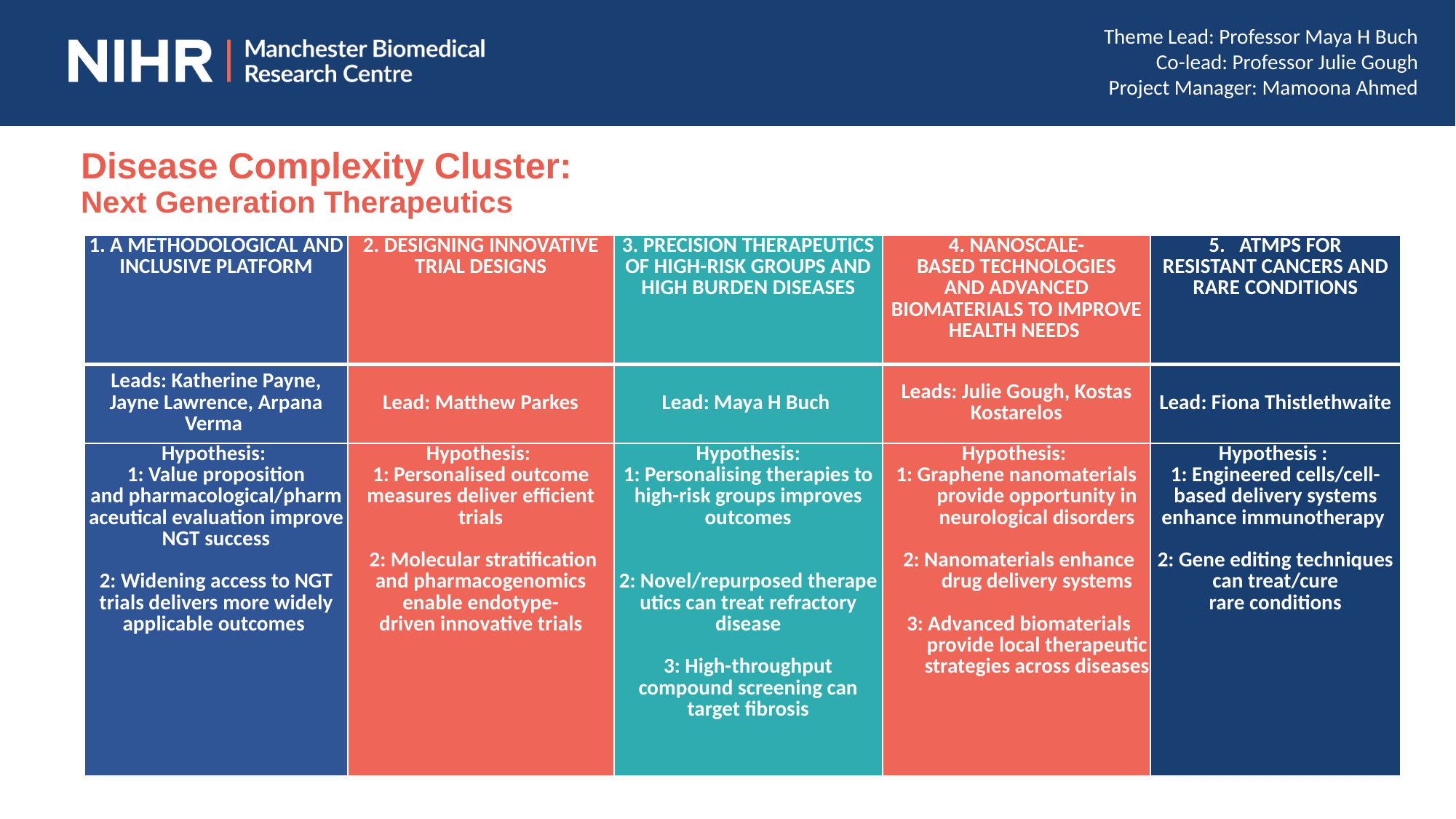

Theme Lead: Professor Maya H Buch
Co-lead: Professor Julie Gough
Project Manager: Mamoona Ahmed
# Disease Complexity Cluster:​ Next Generation Therapeutics
| 1. A METHODOLOGICAL AND INCLUSIVE PLATFORM​ | 2. DESIGNING INNOVATIVE TRIAL DESIGNS​ | 3. PRECISION THERAPEUTICS OF HIGH-RISK GROUPS AND HIGH BURDEN DISEASES​ | 4. NANOSCALE-BASED TECHNOLOGIES AND ADVANCED BIOMATERIALS TO IMPROVE HEALTH NEEDS | 5.  ​ ATMPS FOR RESISTANT CANCERS AND RARE CONDITIONS​ |
| --- | --- | --- | --- | --- |
| Leads: Katherine Payne, Jayne Lawrence, Arpana Verma ​ | Lead: Matthew Parkes​ | Lead: Maya H Buch ​ | Leads: Julie Gough, Kostas Kostarelos​ | Lead: Fiona Thistlethwaite |
| Hypothesis:  1: Value proposition and pharmacological/pharmaceutical evaluation improve NGT success 2: Widening access to NGT trials delivers more widely applicable outcomes ​ ​ | Hypothesis:  1: Personalised outcome measures deliver efficient trials​  2: Molecular stratification and pharmacogenomics enable endotype-driven innovative trials​ | Hypothesis: 1: Personalising therapies to high-risk groups improves outcomes​ 2: Novel/repurposed therapeutics can treat refractory disease​ 3: High-throughput compound screening can target fibrosis​ | Hypothesis:  1: Graphene nanomaterials provide opportunity in neurological disorders​  2: Nanomaterials enhance drug delivery systems​  3: Advanced biomaterials provide local therapeutic strategies across diseases | Hypothesis :  ​1: Engineered cells/cell-based delivery systems enhance immunotherapy ​ 2: Gene editing techniques can treat/cure rare conditions |